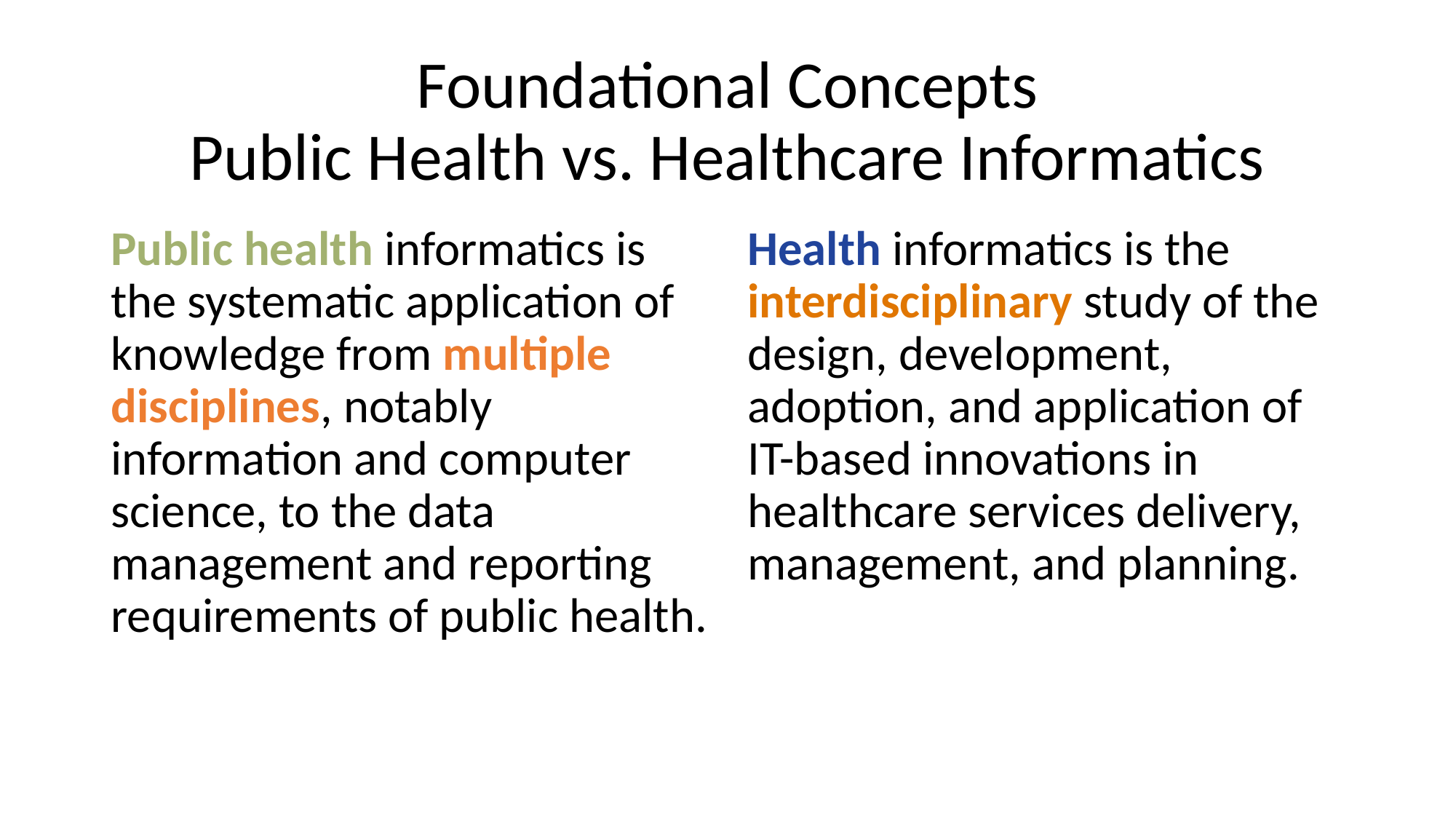

# Foundational Concepts Public Health vs. Healthcare Informatics
Public health informatics is the systematic application of knowledge from multiple disciplines, notably information and computer science, to the data management and reporting requirements of public health.

Health informatics is the interdisciplinary study of the design, development, adoption, and application of IT-based innovations in healthcare services delivery, management, and planning.